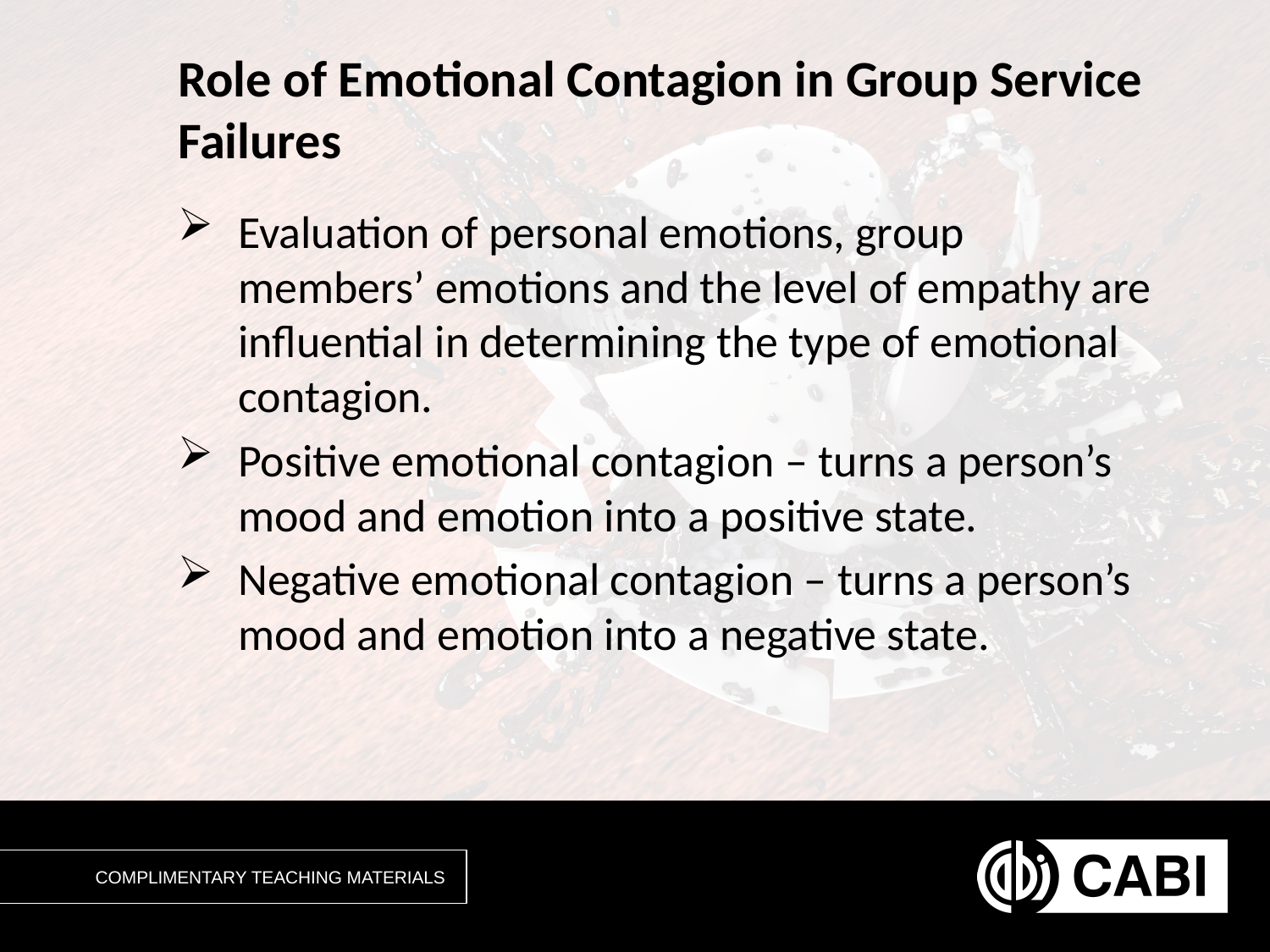

# Role of Emotional Contagion in Group Service Failures
Evaluation of personal emotions, group members’ emotions and the level of empathy are influential in determining the type of emotional contagion.
Positive emotional contagion – turns a person’s mood and emotion into a positive state.
Negative emotional contagion – turns a person’s mood and emotion into a negative state.